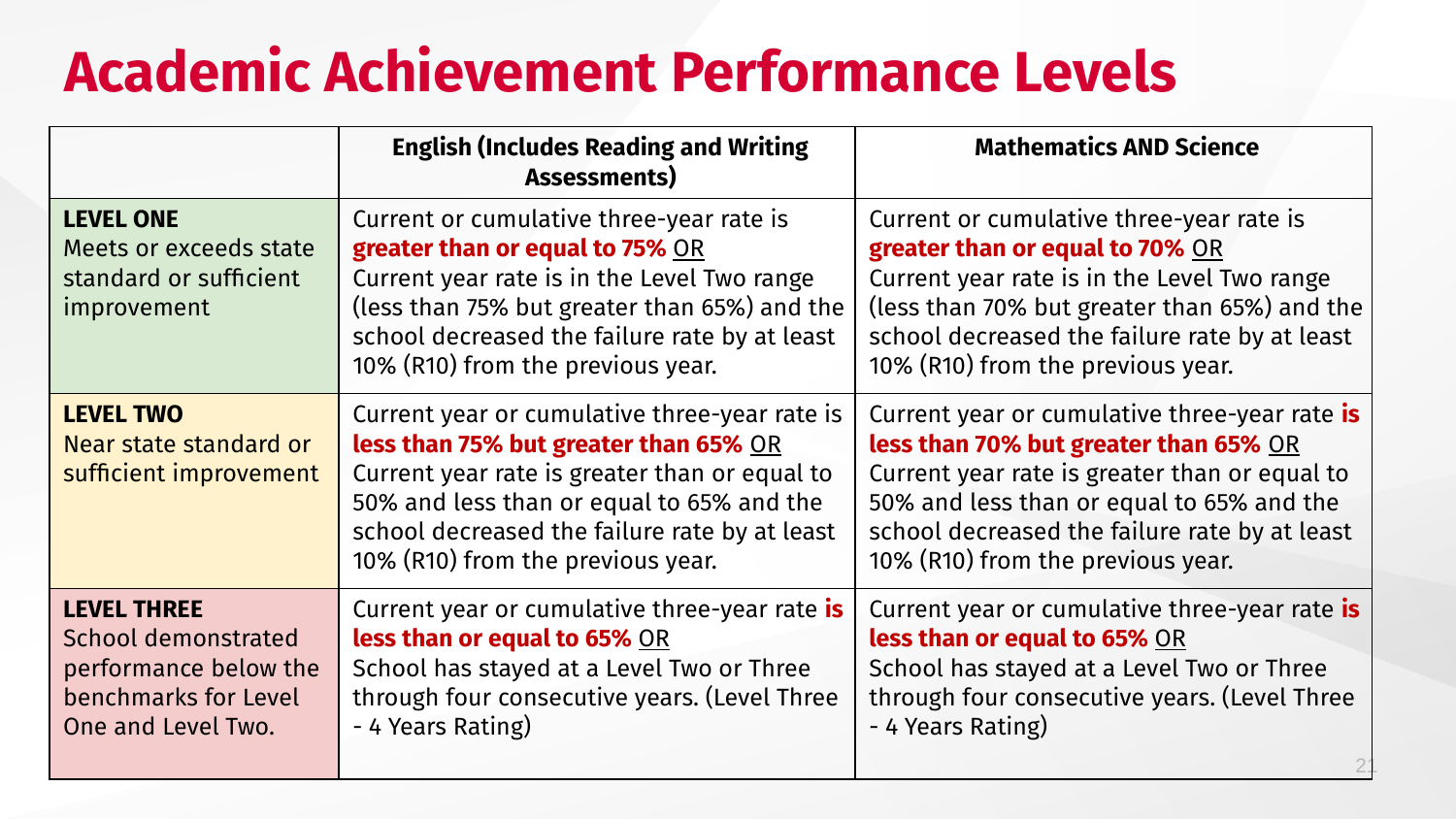

# Academic Achievement Performance Levels
|  | English (Includes Reading and Writing Assessments) | Mathematics AND Science |
| --- | --- | --- |
| LEVEL ONE Meets or exceeds state standard or sufficient improvement | Current or cumulative three-year rate is greater than or equal to 75% OR Current year rate is in the Level Two range (less than 75% but greater than 65%) and the school decreased the failure rate by at least 10% (R10) from the previous year. | Current or cumulative three-year rate is greater than or equal to 70% OR Current year rate is in the Level Two range (less than 70% but greater than 65%) and the school decreased the failure rate by at least 10% (R10) from the previous year. |
| LEVEL TWO Near state standard or sufficient improvement | Current year or cumulative three-year rate is less than 75% but greater than 65% OR Current year rate is greater than or equal to 50% and less than or equal to 65% and the school decreased the failure rate by at least 10% (R10) from the previous year. | Current year or cumulative three-year rate is less than 70% but greater than 65% OR Current year rate is greater than or equal to 50% and less than or equal to 65% and the school decreased the failure rate by at least 10% (R10) from the previous year. |
| LEVEL THREE School demonstrated performance below the benchmarks for Level One and Level Two. | Current year or cumulative three-year rate is less than or equal to 65% OR School has stayed at a Level Two or Three through four consecutive years. (Level Three - 4 Years Rating) | Current year or cumulative three-year rate is less than or equal to 65% OR School has stayed at a Level Two or Three through four consecutive years. (Level Three - 4 Years Rating) |
21